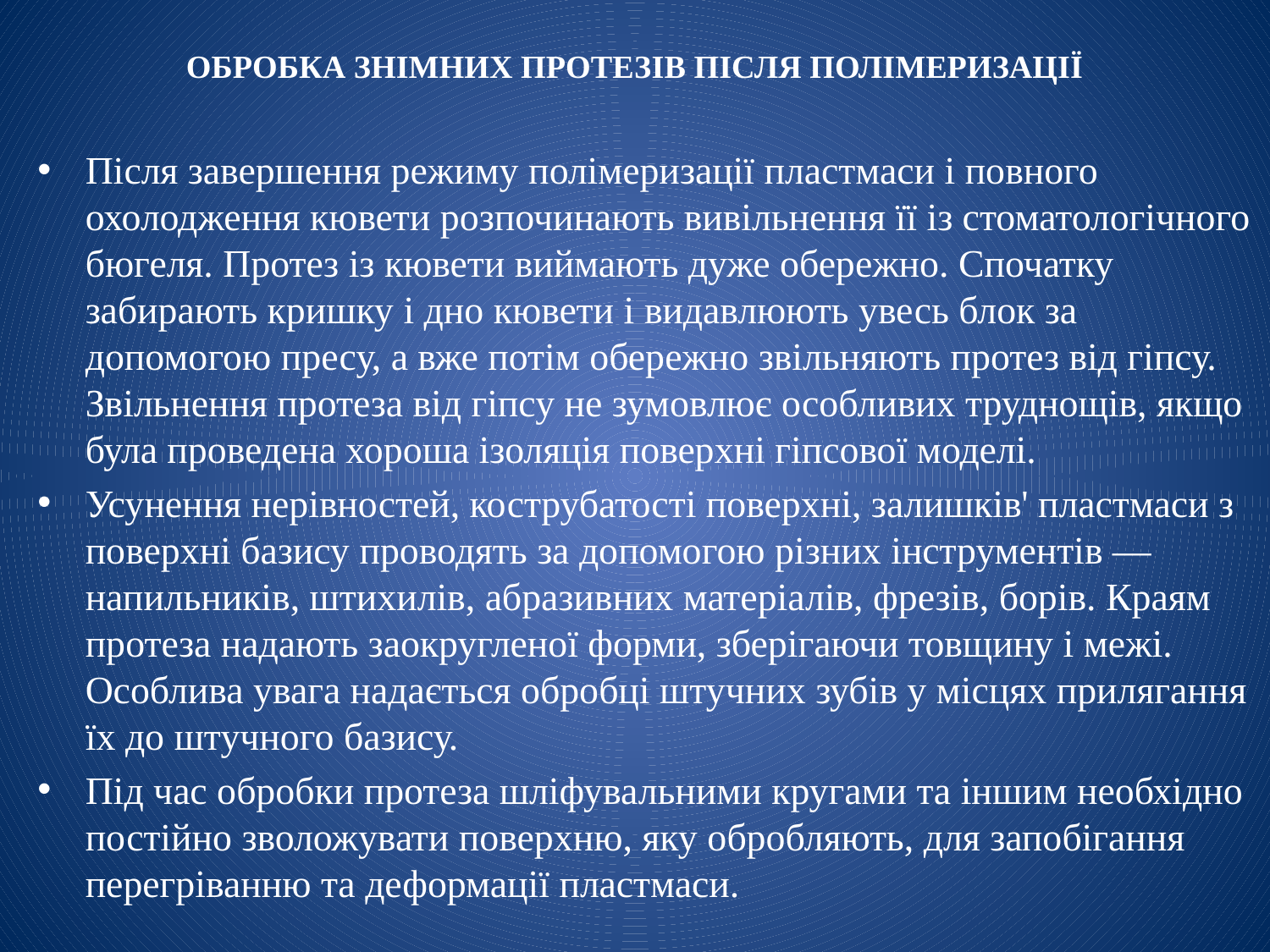

# ОБРОБКА ЗНІМНИХ ПРОТЕЗІВ ПІСЛЯ ПОЛІМЕРИЗАЦІЇ
Після завершення режиму полімеризації пластмаси і повного охолодження кювети розпочинають вивільнення її із стоматологічного бюгеля. Протез із кювети виймають дуже обережно. Спочатку забирають кришку і дно кювети і видавлюють увесь блок за допомогою пресу, а вже потім обережно звільняють протез від гіпсу. Звільнення протеза від гіпсу не зумовлює особливих труднощів, якщо була проведена хороша ізоляція поверхні гіпсової моделі.
Усунення нерівностей, кострубатості поверхні, залишків' пластмаси з поверхні базису проводять за допомогою різних інструментів — напильників, штихилів, абразивних матеріалів, фрезів, борів. Краям протеза надають заокругленої форми, зберігаючи товщину і межі. Особлива увага надається обробці штучних зубів у місцях прилягання їх до штучного базису.
Під час обробки протеза шліфувальними кругами та іншим необхідно постійно зволожувати поверхню, яку обробляють, для запобігання перегріванню та деформації пластмаси.